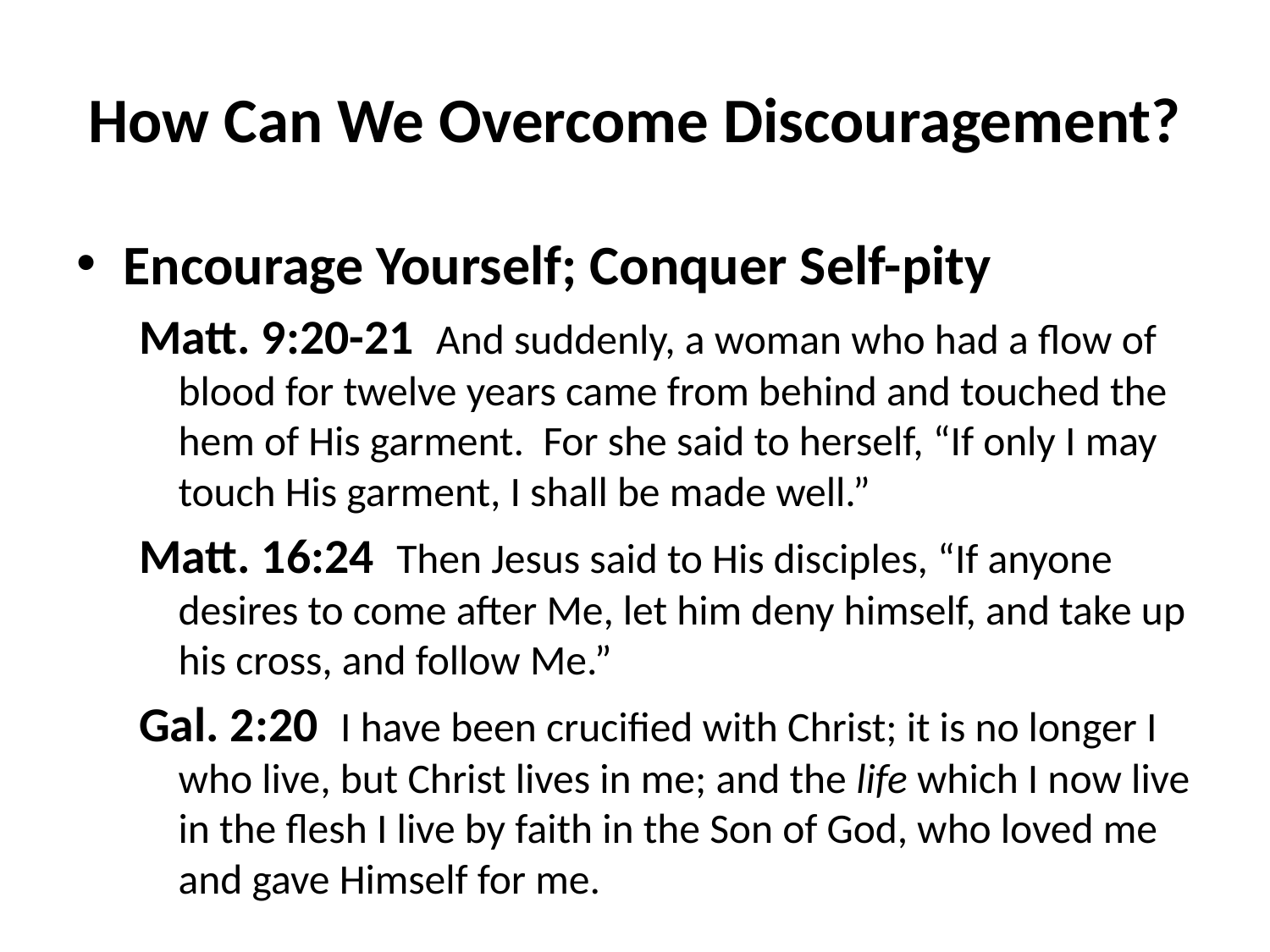

# How Can We Overcome Discouragement?
Encourage Yourself; Conquer Self-pity
Matt. 9:20-21  And suddenly, a woman who had a flow of blood for twelve years came from behind and touched the hem of His garment.  For she said to herself, “If only I may touch His garment, I shall be made well.”
Matt. 16:24  Then Jesus said to His disciples, “If anyone desires to come after Me, let him deny himself, and take up his cross, and follow Me.”
Gal. 2:20  I have been crucified with Christ; it is no longer I who live, but Christ lives in me; and the life which I now live in the flesh I live by faith in the Son of God, who loved me and gave Himself for me.